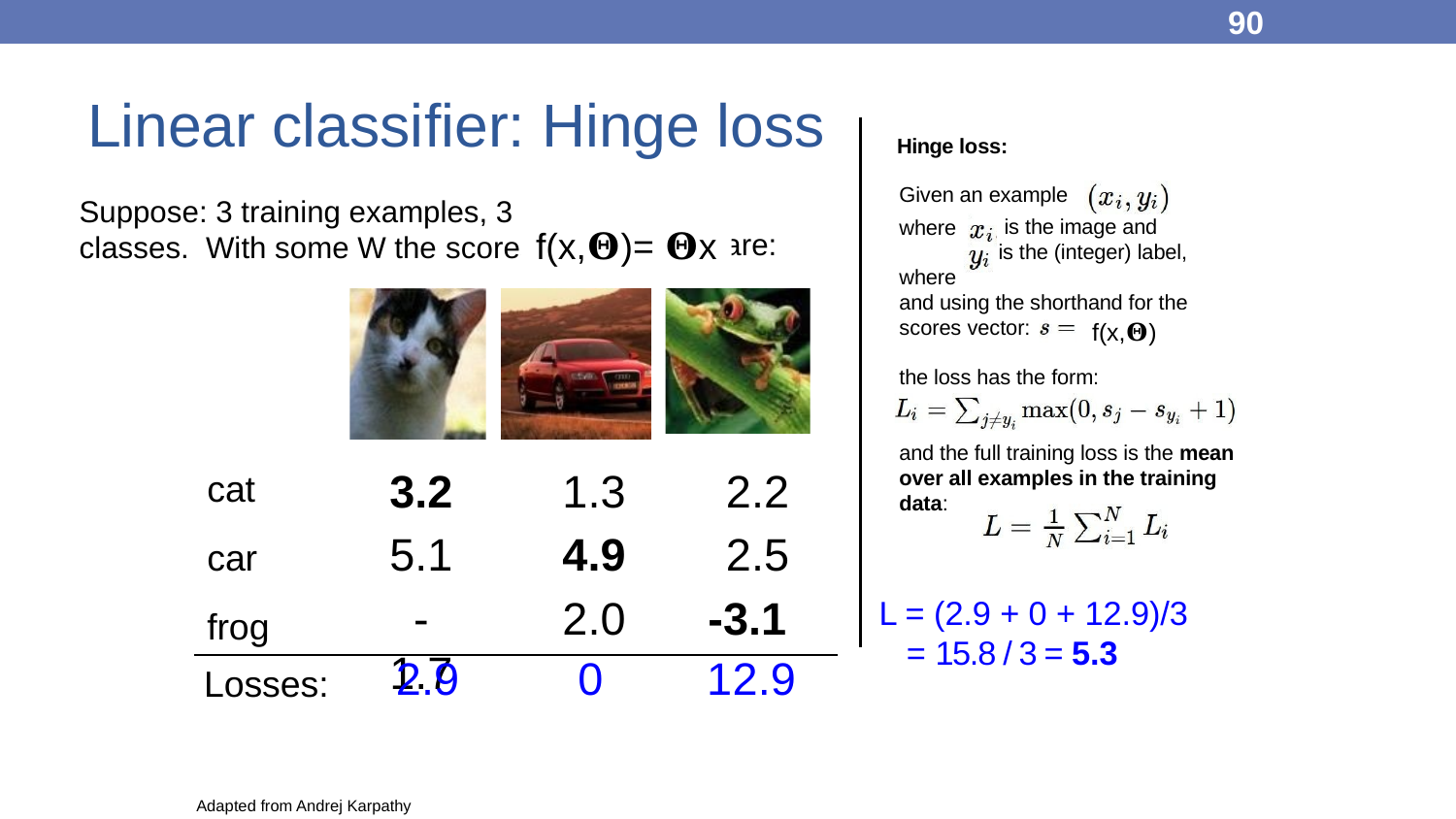

90
# Linear classifier: Hinge loss

Hinge loss:
Given an example

Suppose: 3 training examples, 3 classes.  With some W the scores
is the image and
is the (integer) label,

where  where
f(x,𝚯)= 𝚯x
are:

and using the shorthand for the  scores vector:
f(x,𝚯)

the loss has the form:

and the full training loss is the mean  over all examples in the training data:
cat  car  frog
3.2
5.1
-1.7
1.3
4.9
2.0
2.2
2.5
-3.1

L = (2.9 + 0 + 12.9)/3
= 15.8 / 3 = 5.3
Lecture 3 - 12

12.9
2.9
0
Losses:
Adapted from Andrej Karpathy